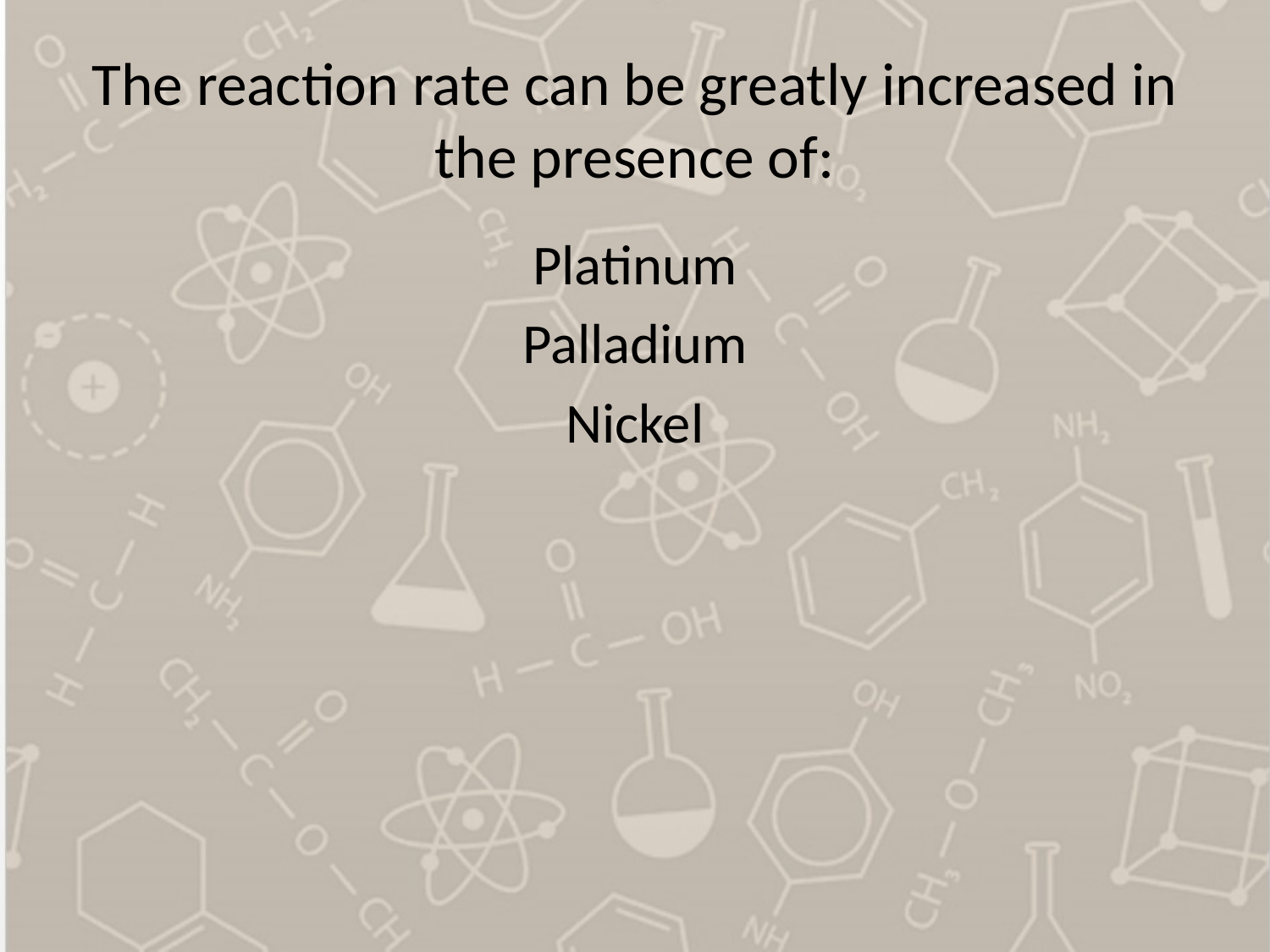

# The reaction rate can be greatly increased in the presence of:
Platinum
Palladium
Nickel